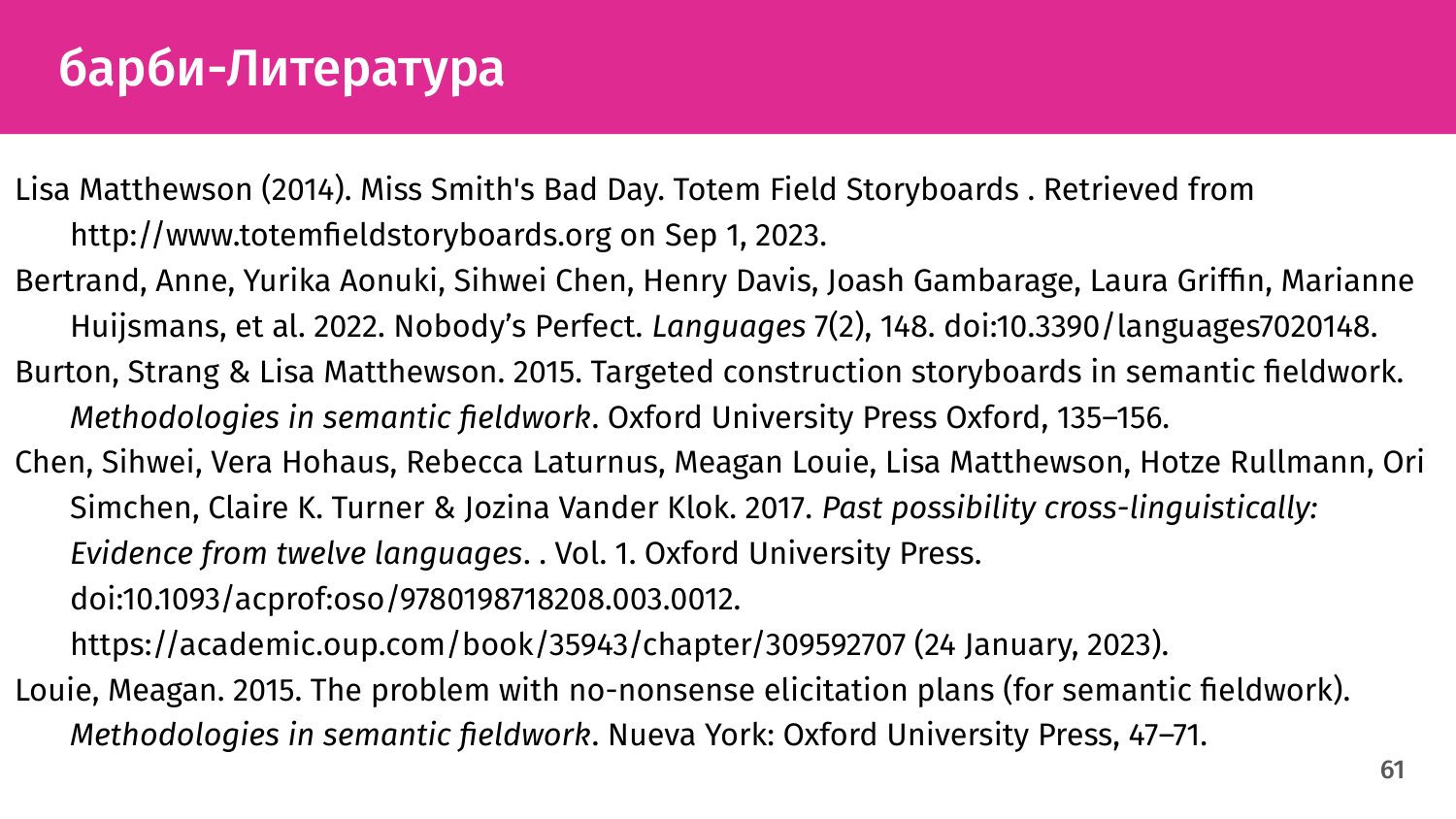

# барби-Литература
Lisa Matthewson (2014). Miss Smith's Bad Day. Totem Field Storyboards . Retrieved from http://www.totemfieldstoryboards.org on Sep 1, 2023.
Bertrand, Anne, Yurika Aonuki, Sihwei Chen, Henry Davis, Joash Gambarage, Laura Griffin, Marianne Huijsmans, et al. 2022. Nobody’s Perfect. Languages 7(2), 148. doi:10.3390/languages7020148.
Burton, Strang & Lisa Matthewson. 2015. Targeted construction storyboards in semantic fieldwork. Methodologies in semantic fieldwork. Oxford University Press Oxford, 135–156.
Chen, Sihwei, Vera Hohaus, Rebecca Laturnus, Meagan Louie, Lisa Matthewson, Hotze Rullmann, Ori Simchen, Claire K. Turner & Jozina Vander Klok. 2017. Past possibility cross-linguistically: Evidence from twelve languages. . Vol. 1. Oxford University Press. doi:10.1093/acprof:oso/9780198718208.003.0012. https://academic.oup.com/book/35943/chapter/309592707 (24 January, 2023).
Louie, Meagan. 2015. The problem with no-nonsense elicitation plans (for semantic fieldwork). Methodologies in semantic fieldwork. Nueva York: Oxford University Press, 47–71.

61